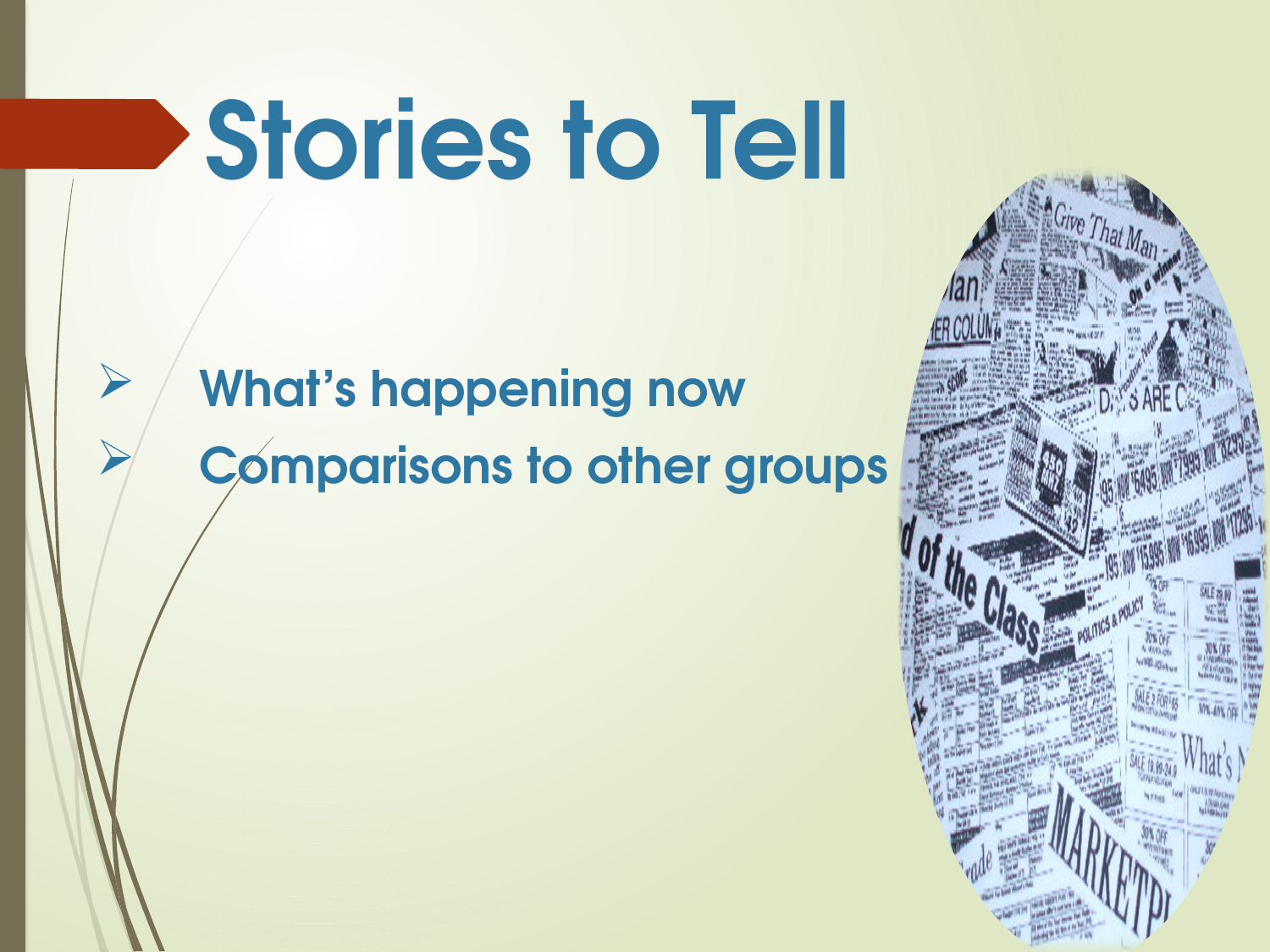

# Stories to Tell

What’s happening now
Comparisons to other groups